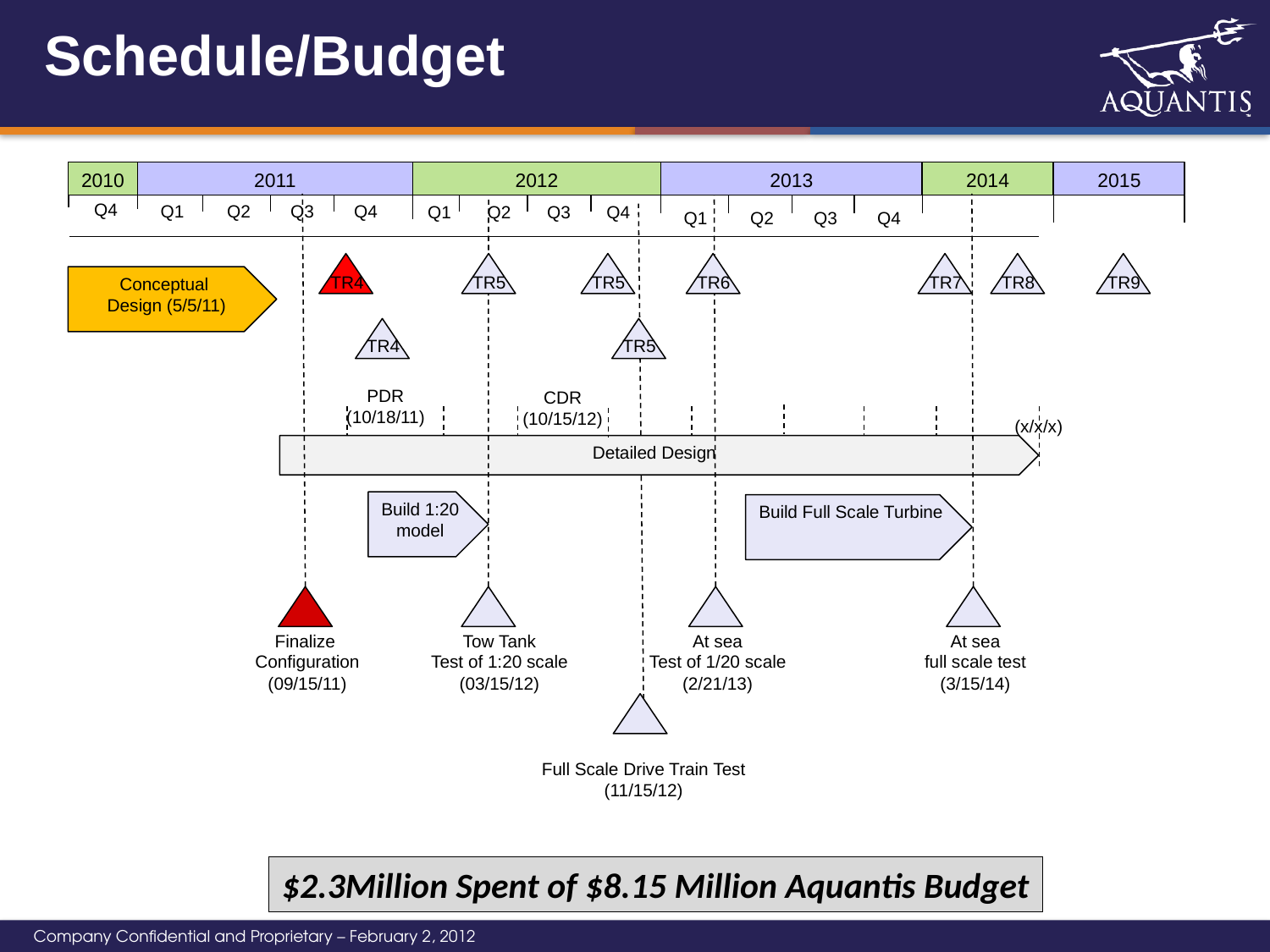

# Schedule/Budget
2010
2011
2012
2013
2014
2015
Q4

Q1

Q2

Q3

Q4

Q1

Q2

Q3

Q4

Q1

Q2

Q3

Q4

TR4
TR5
TR5
TR6
TR7
TR8
TR9
Conceptual
 Design (5/5/11)

TR4
TR5
PDR
(10/18/11)
CDR
(10/15/12)
(x/x/x)
Detailed Design
Build 1:20 model
Build Full Scale Turbine

Finalize
Configuration
(09/15/11)
Tow Tank
Test of 1:20 scale
(03/15/12)
At sea
Test of 1/20 scale
(2/21/13)
At sea
full scale test
(3/15/14)

Full Scale Drive Train Test
(11/15/12)
$2.3Million Spent of $8.15 Million Aquantis Budget